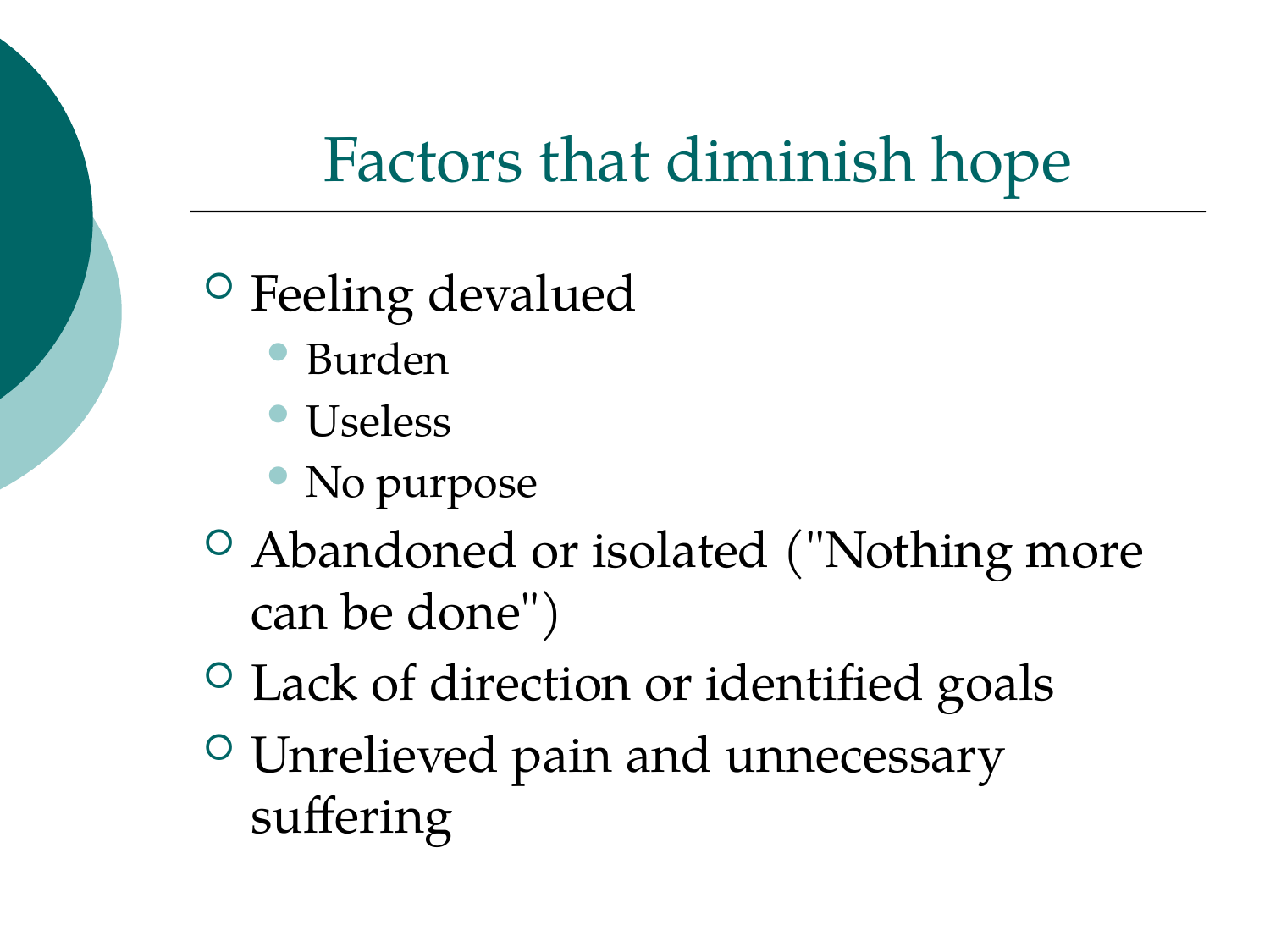

# Factors that diminish hope
Feeling devalued
Burden
Useless
No purpose
Abandoned or isolated ("Nothing more can be done")
Lack of direction or identified goals
Unrelieved pain and unnecessary suffering